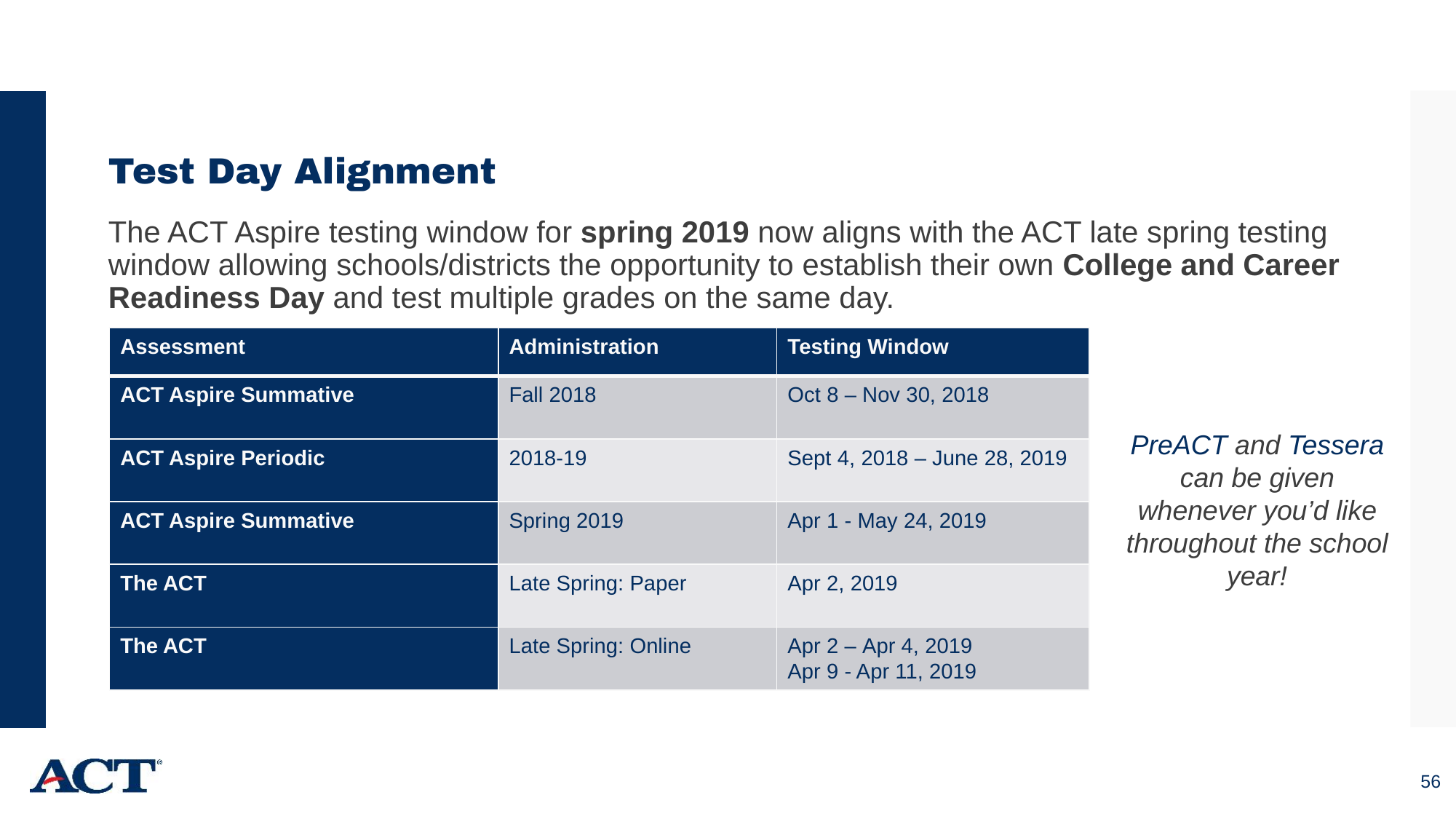

Test Day Alignment
The ACT Aspire testing window for spring 2019 now aligns with the ACT late spring testing window allowing schools/districts the opportunity to establish their own College and Career Readiness Day and test multiple grades on the same day.

| Assessment | Administration | Testing Window |
| --- | --- | --- |
| ACT Aspire Summative | Fall 2018 | Oct 8 – Nov 30, 2018 |
| ACT Aspire Periodic | 2018-19 | Sept 4, 2018 – June 28, 2019 |
| ACT Aspire Summative | Spring 2019 | Apr 1 - May 24, 2019 |
| The ACT | Late Spring: Paper | Apr 2, 2019 |
| The ACT | Late Spring: Online | Apr 2 – Apr 4, 2019  Apr 9 - Apr 11, 2019 |
PreACT and Tessera can be given whenever you’d like throughout the school year!
56